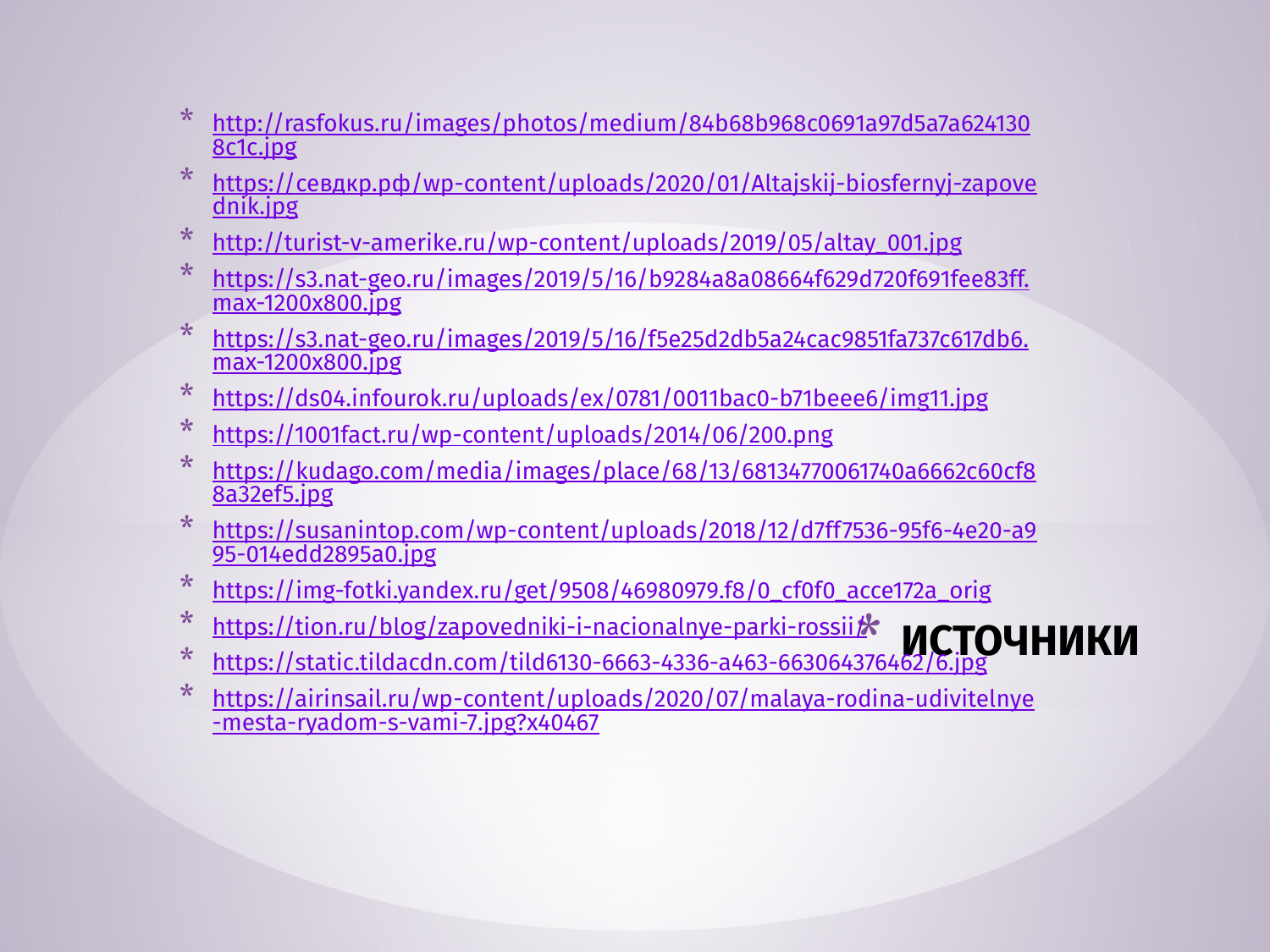

http://rasfokus.ru/images/photos/medium/84b68b968c0691a97d5a7a6241308c1c.jpg
https://севдкр.рф/wp-content/uploads/2020/01/Altajskij-biosfernyj-zapovednik.jpg
http://turist-v-amerike.ru/wp-content/uploads/2019/05/altay_001.jpg
https://s3.nat-geo.ru/images/2019/5/16/b9284a8a08664f629d720f691fee83ff.max-1200x800.jpg
https://s3.nat-geo.ru/images/2019/5/16/f5e25d2db5a24cac9851fa737c617db6.max-1200x800.jpg
https://ds04.infourok.ru/uploads/ex/0781/0011bac0-b71beee6/img11.jpg
https://1001fact.ru/wp-content/uploads/2014/06/200.png
https://kudago.com/media/images/place/68/13/68134770061740a6662c60cf88a32ef5.jpg
https://susanintop.com/wp-content/uploads/2018/12/d7ff7536-95f6-4e20-a995-014edd2895a0.jpg
https://img-fotki.yandex.ru/get/9508/46980979.f8/0_cf0f0_acce172a_orig
https://tion.ru/blog/zapovedniki-i-nacionalnye-parki-rossii/
https://static.tildacdn.com/tild6130-6663-4336-a463-663064376462/6.jpg
https://airinsail.ru/wp-content/uploads/2020/07/malaya-rodina-udivitelnye-mesta-ryadom-s-vami-7.jpg?x40467

# ИСТОЧНИКИ